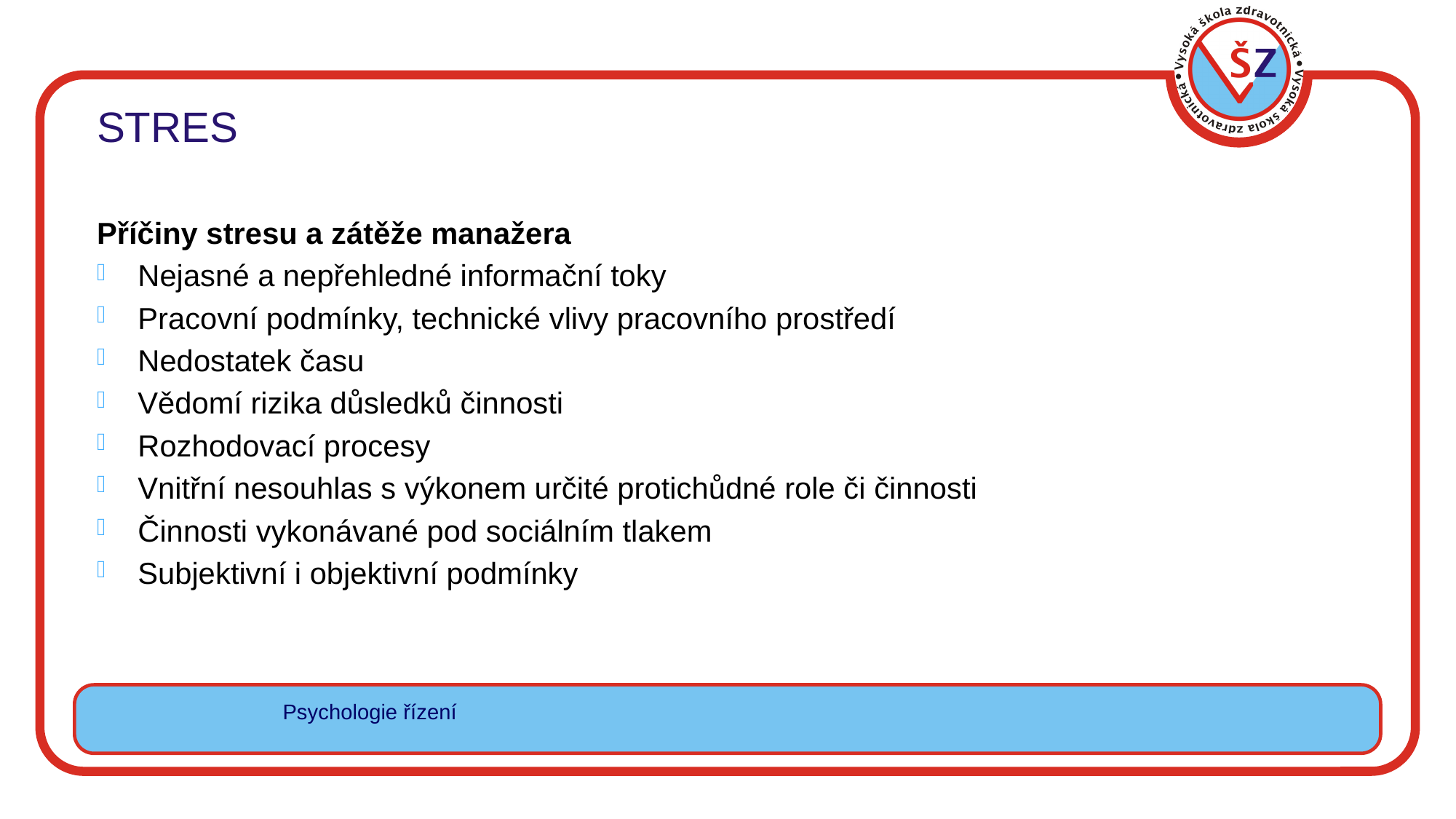

STRES
Základy managementu

Příčiny stresu a zátěže manažera
Nejasné a nepřehledné informační toky
Pracovní podmínky, technické vlivy pracovního prostředí
Nedostatek času
Vědomí rizika důsledků činnosti
Rozhodovací procesy
Vnitřní nesouhlas s výkonem určité protichůdné role či činnosti
Činnosti vykonávané pod sociálním tlakem
Subjektivní i objektivní podmínky

Psychologie řízení